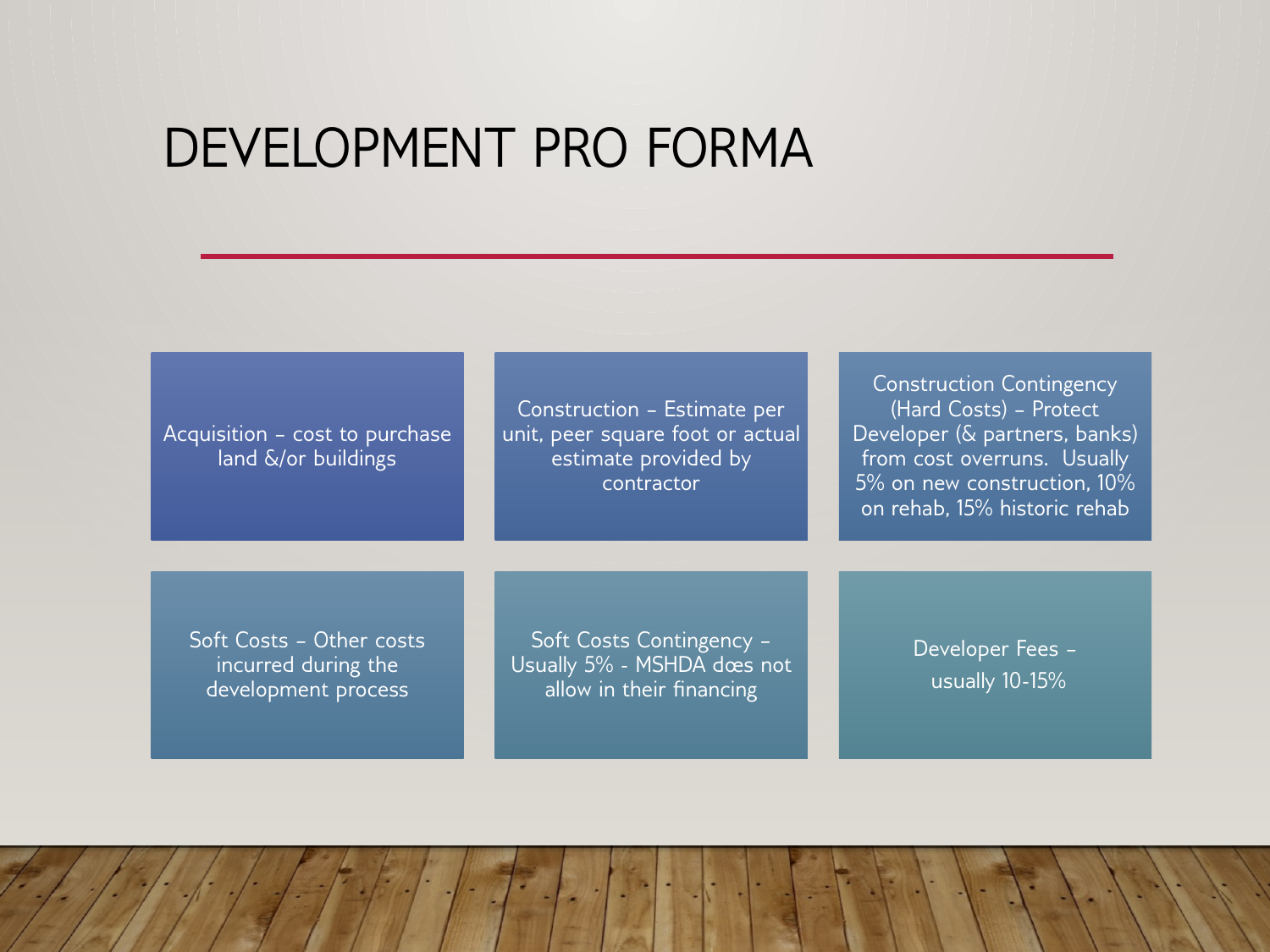

# Development Pro Forma
Acquisition – cost to purchase land &/or buildings
Construction – Estimate per unit, peer square foot or actual estimate provided by contractor
Construction Contingency (Hard Costs) – Protect Developer (& partners, banks) from cost overruns.  Usually 5% on new construction, 10% on rehab, 15% historic rehab
Soft Costs – Other costs incurred during the development process
Soft Costs Contingency – Usually 5% - MSHDA does not allow in their financing
Developer Fees –
 usually 10-15%